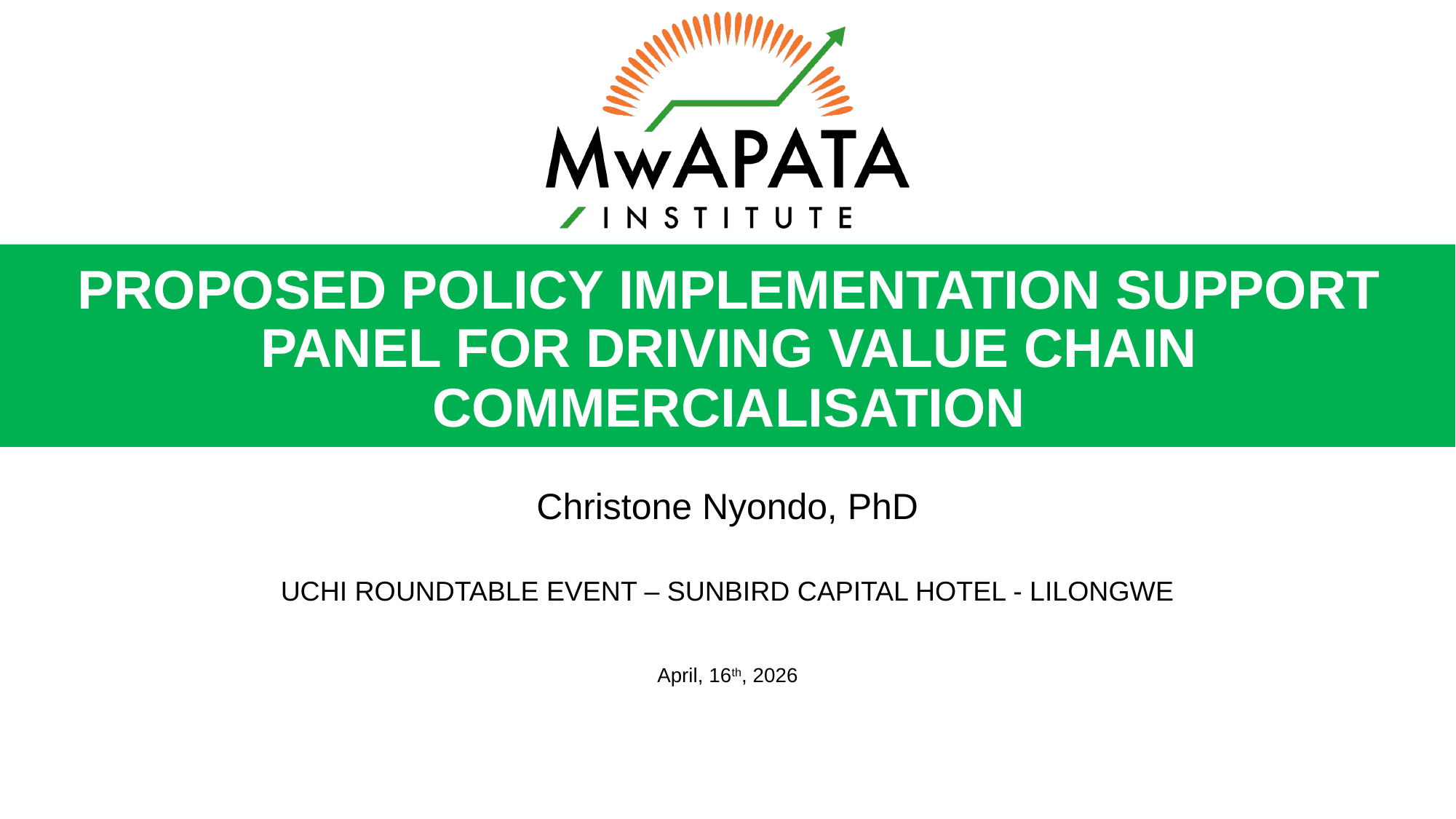

# PROPOSED POLICY IMPLEMENTATION SUPPORT PANEL FOR DRIVING VALUE CHAIN COMMERCIALISATION
Christone Nyondo, PhD
UCHI ROUNDTABLE EVENT – SUNBIRD CAPITAL HOTEL - LILONGWE
April, 16th, 2026